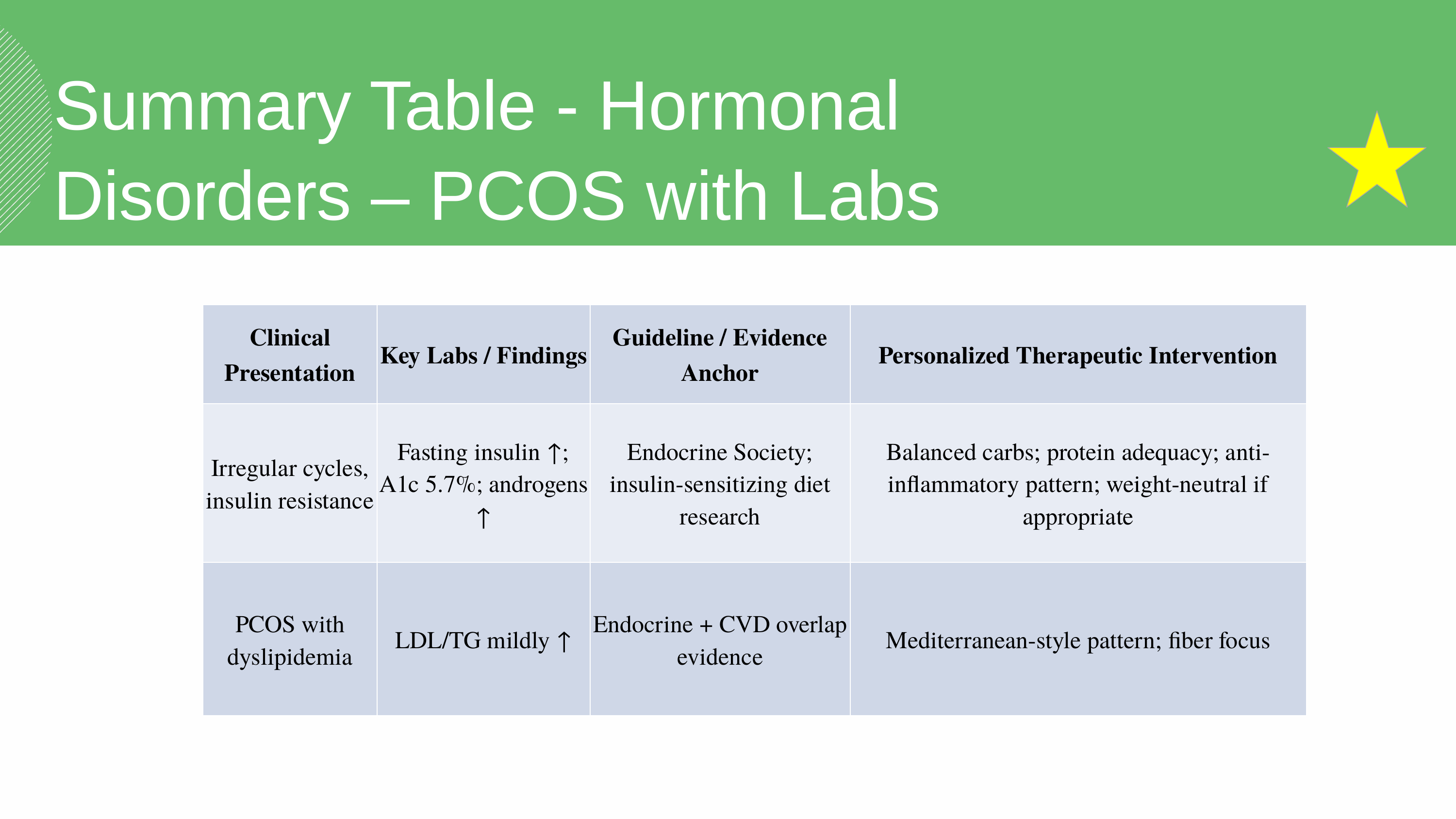

Summary Table - Hormonal
Disorders – PCOS with Labs

| Clinical Presentation | Key Labs / Findings | Guideline / Evidence Anchor | Personalized Therapeutic Intervention |
| --- | --- | --- | --- |
| Irregular cycles, insulin resistance | Fasting insulin ↑; A1c 5.7%; androgens ↑ | Endocrine Society; insulin-sensitizing diet research | Balanced carbs; protein adequacy; anti-inflammatory pattern; weight-neutral if appropriate |
| PCOS with dyslipidemia | LDL/TG mildly ↑ | Endocrine + CVD overlap evidence | Mediterranean-style pattern; fiber focus |